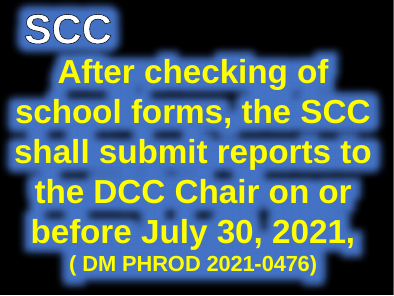

SCC
After checking of school forms, the SCC shall submit reports to the DCC Chair on or before July 30, 2021, ( DM PHROD 2021-0476)